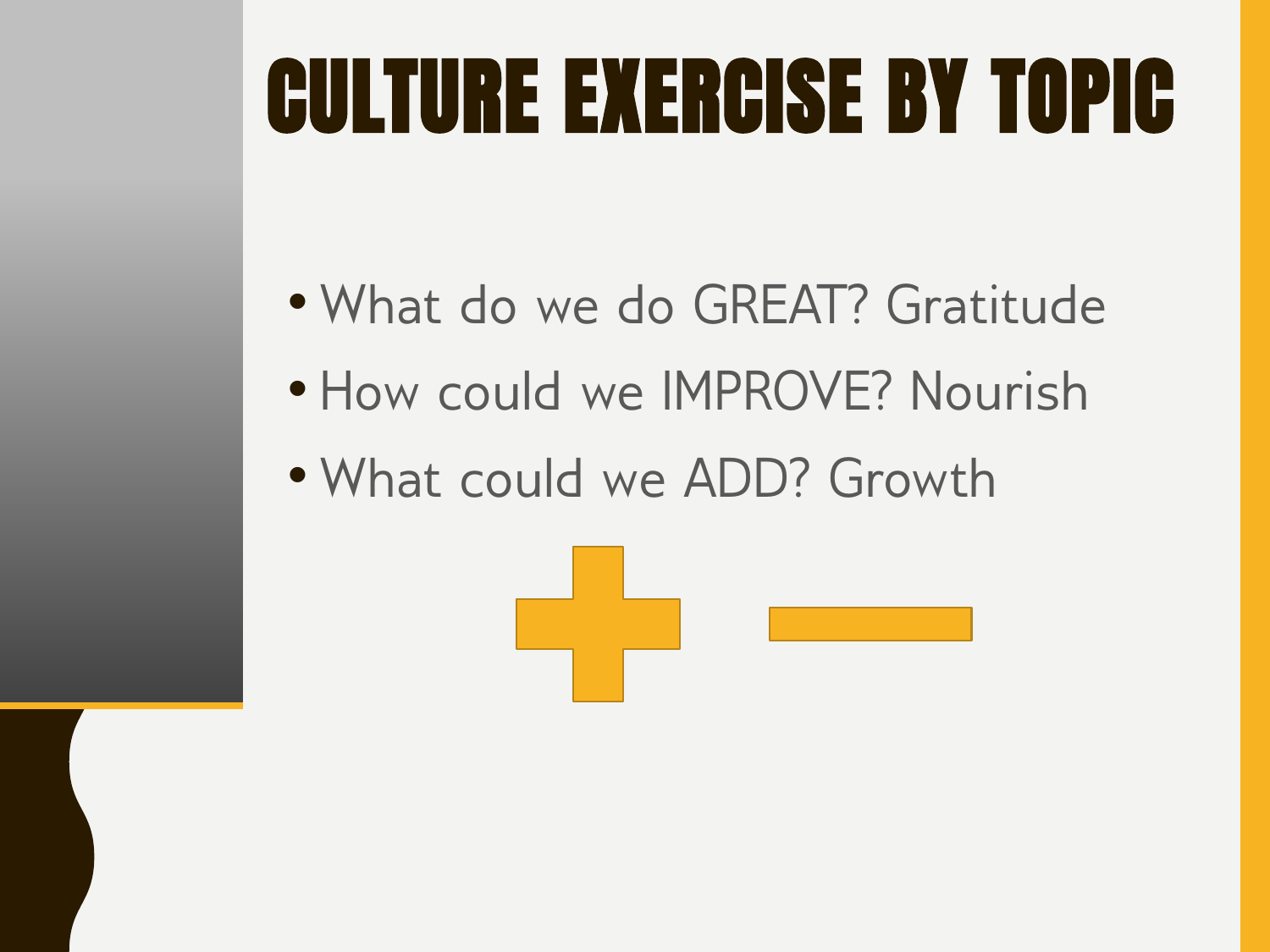

# Culture Exercise by topic
What do we do GREAT? Gratitude
How could we IMPROVE? Nourish
What could we ADD? Growth